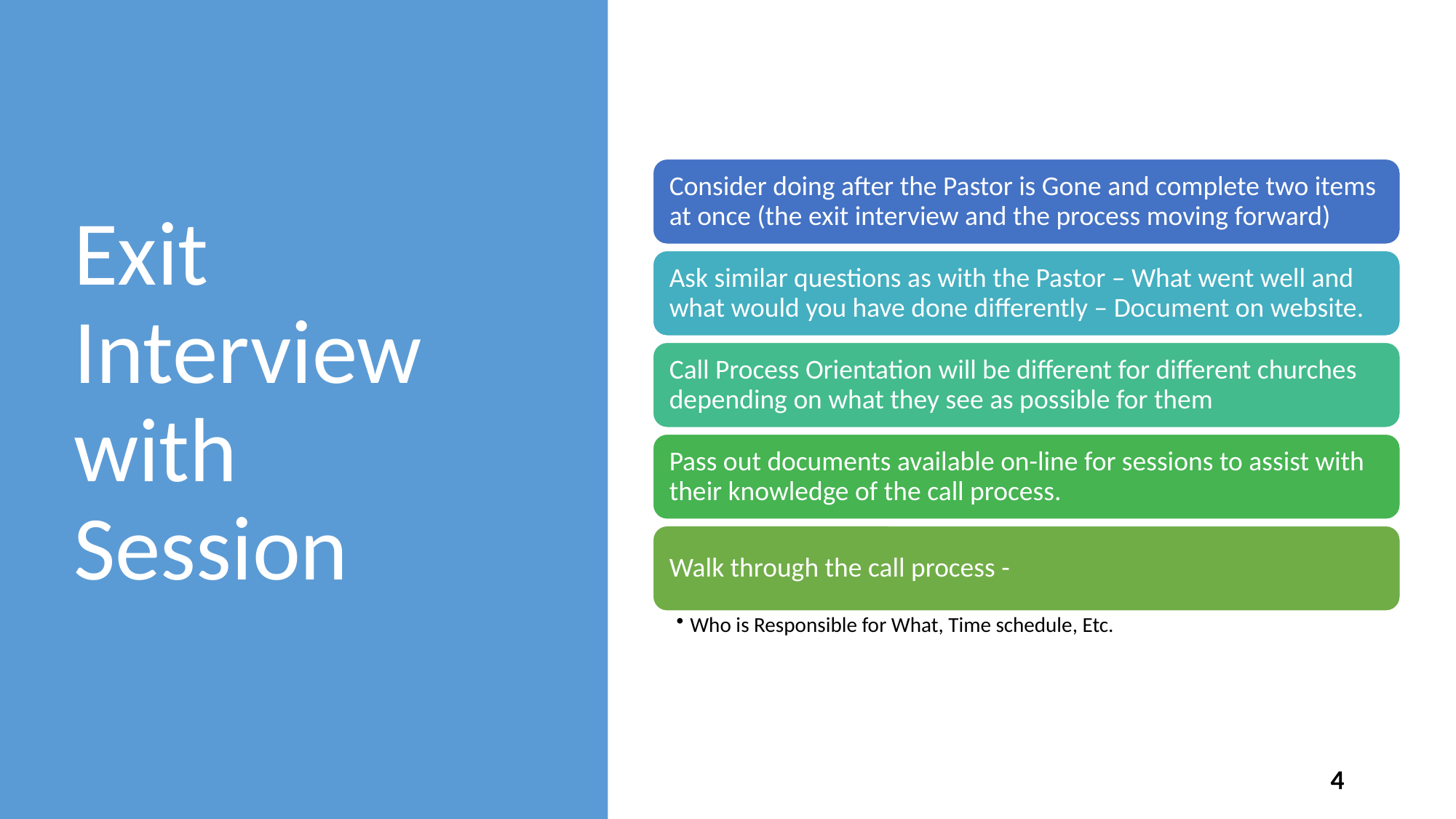

# Exit Interview with Session
Consider doing after the Pastor is Gone and complete two items at once (the exit interview and the process moving forward)
Ask similar questions as with the Pastor – What went well and what would you have done differently – Document on website.
Call Process Orientation will be different for different churches depending on what they see as possible for them
Pass out documents available on-line for sessions to assist with their knowledge of the call process.
Walk through the call process -
Who is Responsible for What, Time schedule, Etc.
4